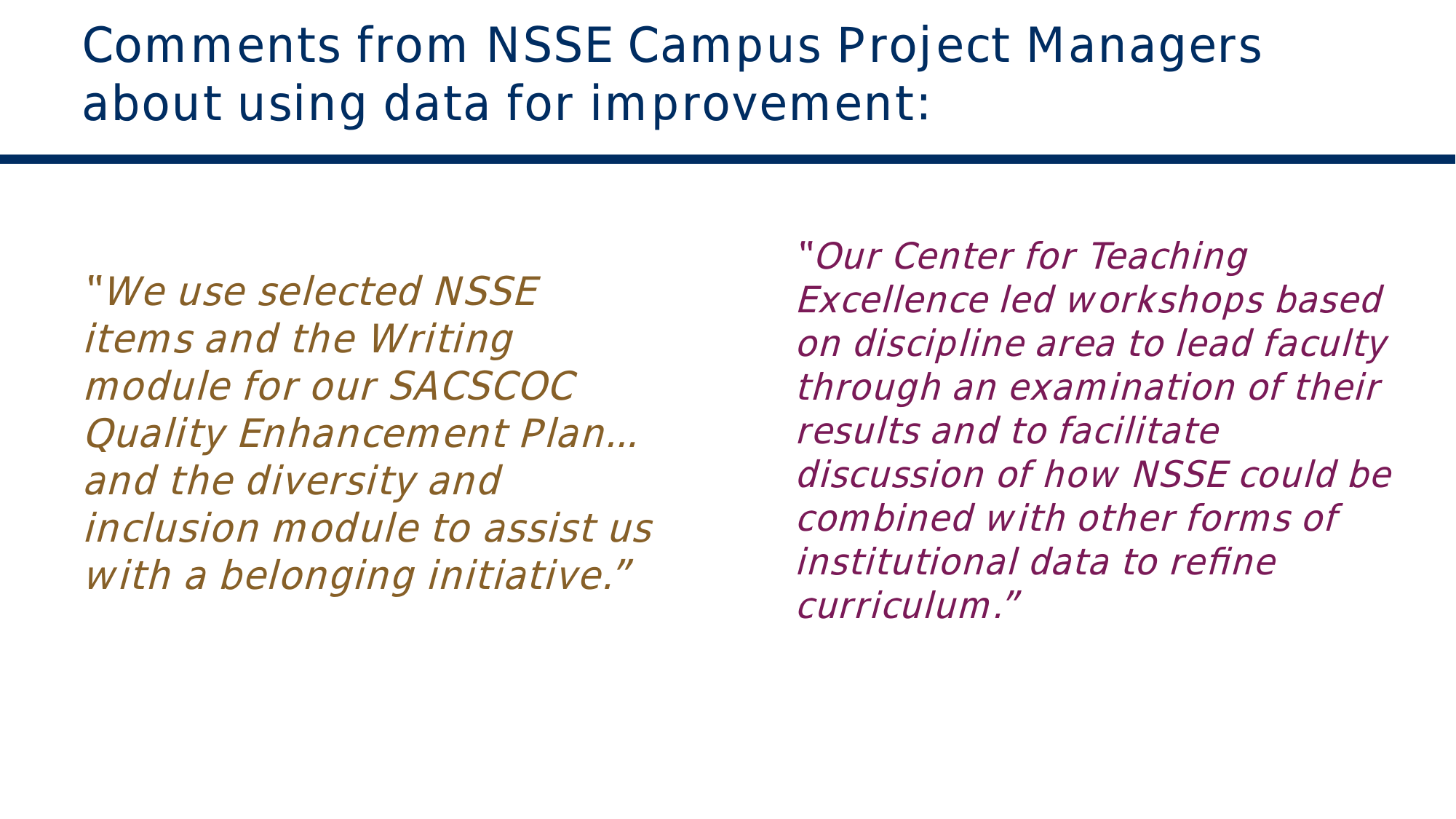

# Comments from NSSE Campus Project Managers about using data for improvement:
“Our Center for Teaching Excellence led workshops based on discipline area to lead faculty through an examination of their results and to facilitate discussion of how NSSE could be combined with other forms of institutional data to refine curriculum.”

“We use selected NSSE items and the Writing module for our SACSCOC Quality Enhancement Plan… and the diversity and inclusion module to assist us with a belonging initiative.”